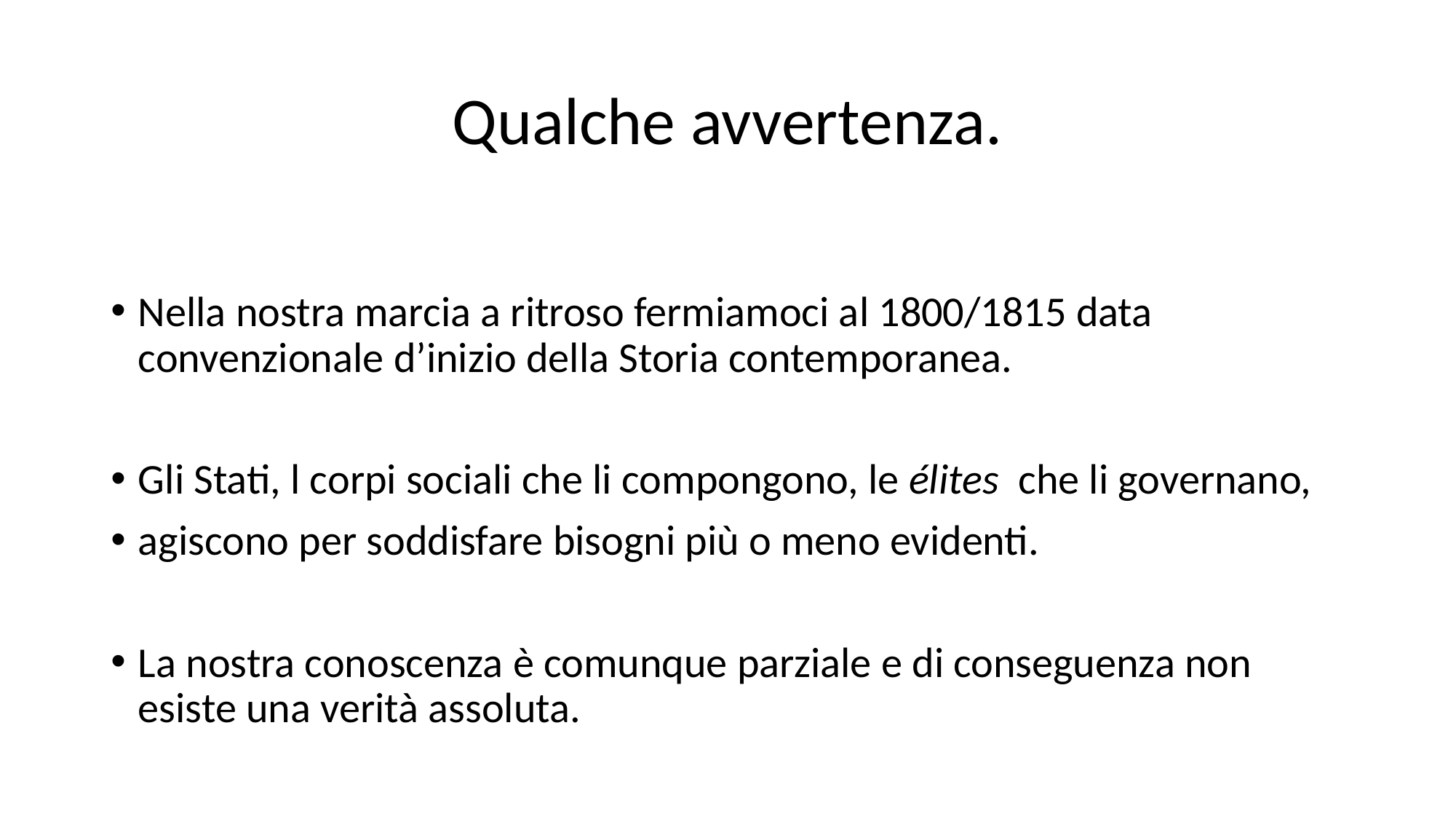

# Qualche avvertenza.

Nella nostra marcia a ritroso fermiamoci al 1800/1815 data convenzionale d’inizio della Storia contemporanea.

Gli Stati, l corpi sociali che li compongono, le élites  che li governano,
agiscono per soddisfare bisogni più o meno evidenti.

La nostra conoscenza è comunque parziale e di conseguenza non esiste una verità assoluta.